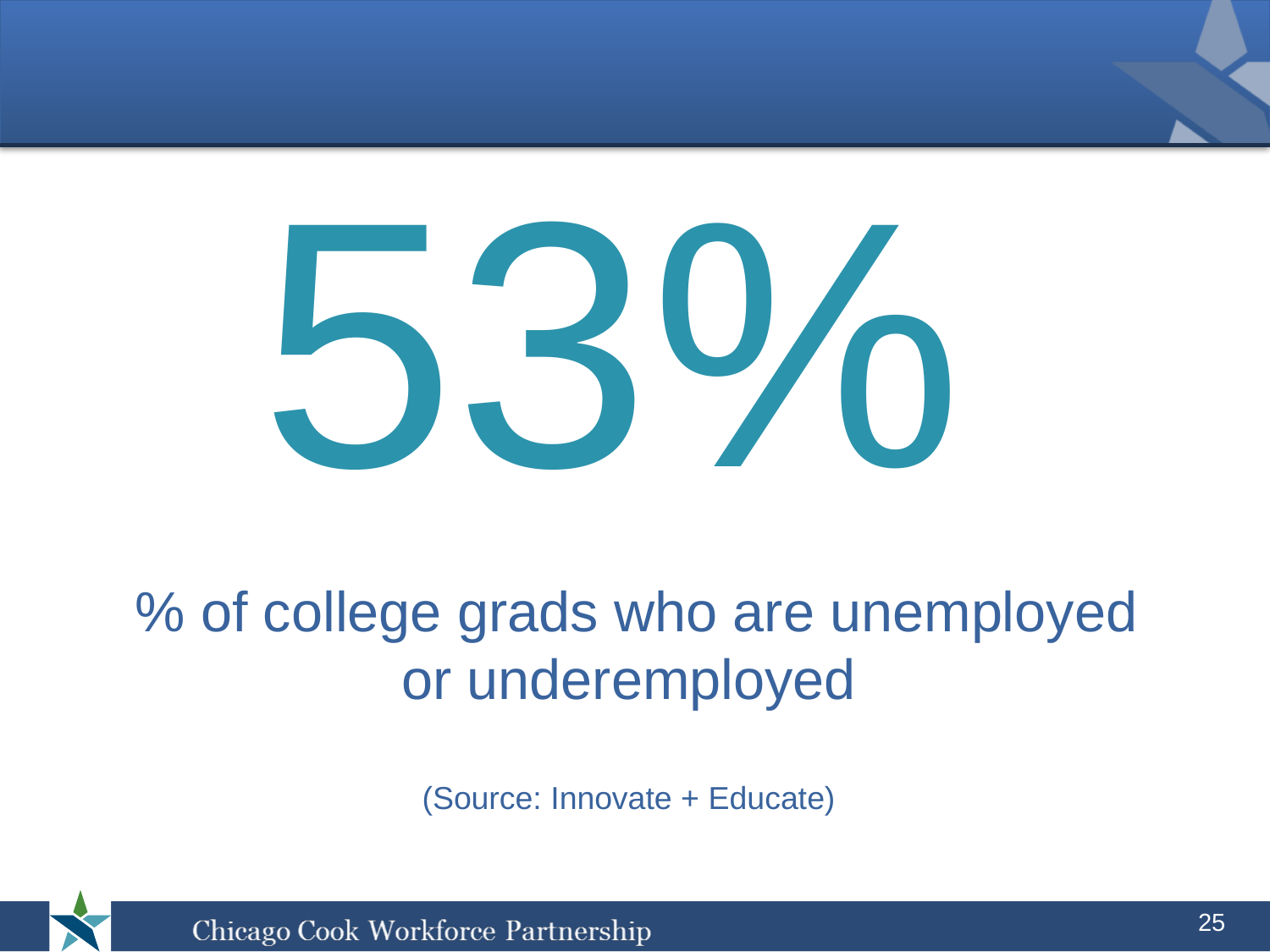

53%
# % of college grads who are unemployed or underemployed (Source: Innovate + Educate)
25